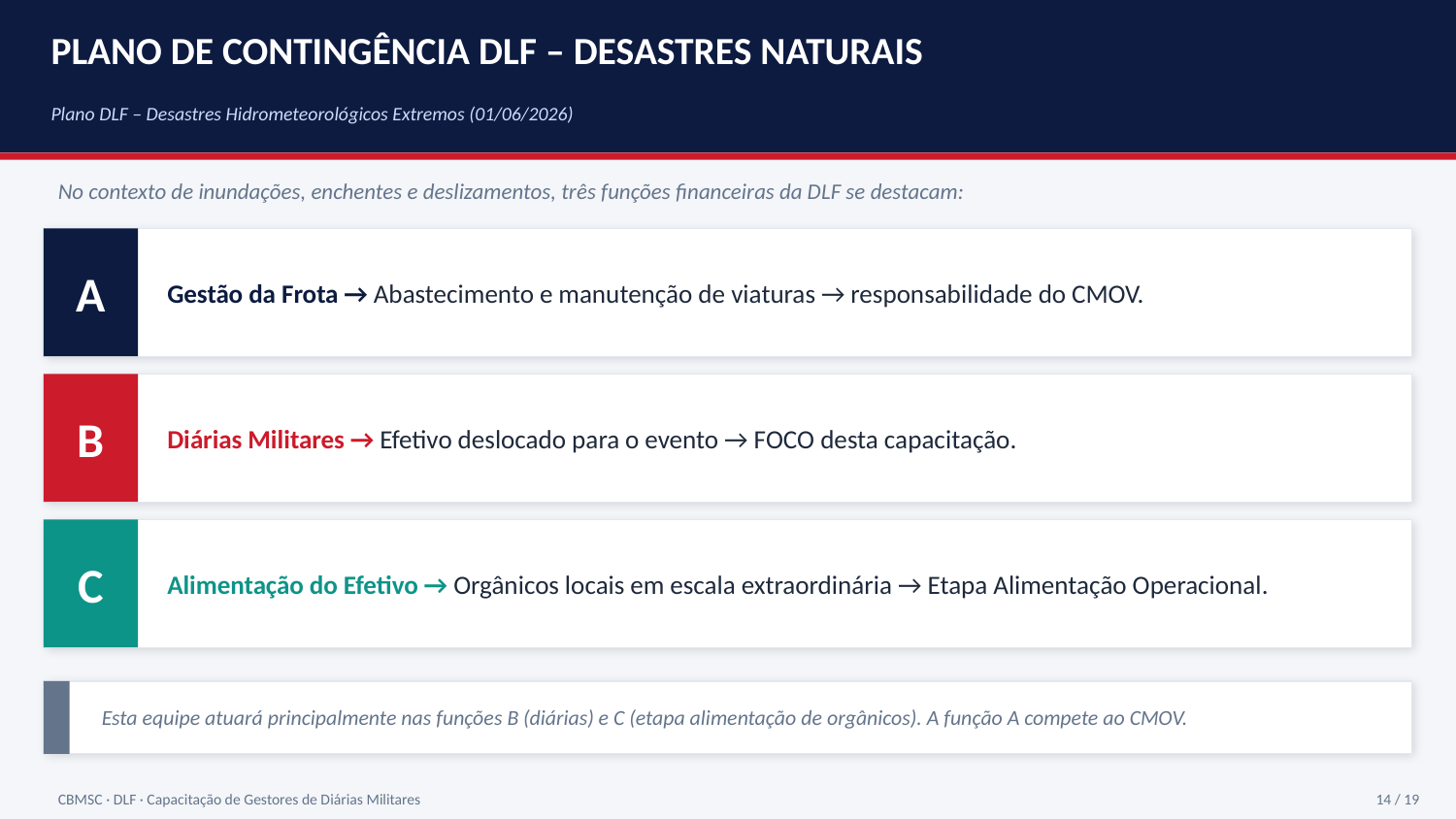

PLANO DE CONTINGÊNCIA DLF – DESASTRES NATURAIS
Plano DLF – Desastres Hidrometeorológicos Extremos (01/06/2026)

No contexto de inundações, enchentes e deslizamentos, três funções financeiras da DLF se destacam:

A
Gestão da Frota → Abastecimento e manutenção de viaturas → responsabilidade do CMOV.

B
Diárias Militares → Efetivo deslocado para o evento → FOCO desta capacitação.

C
Alimentação do Efetivo → Orgânicos locais em escala extraordinária → Etapa Alimentação Operacional.

Esta equipe atuará principalmente nas funções B (diárias) e C (etapa alimentação de orgânicos). A função A compete ao CMOV.
CBMSC · DLF · Capacitação de Gestores de Diárias Militares
14 / 19